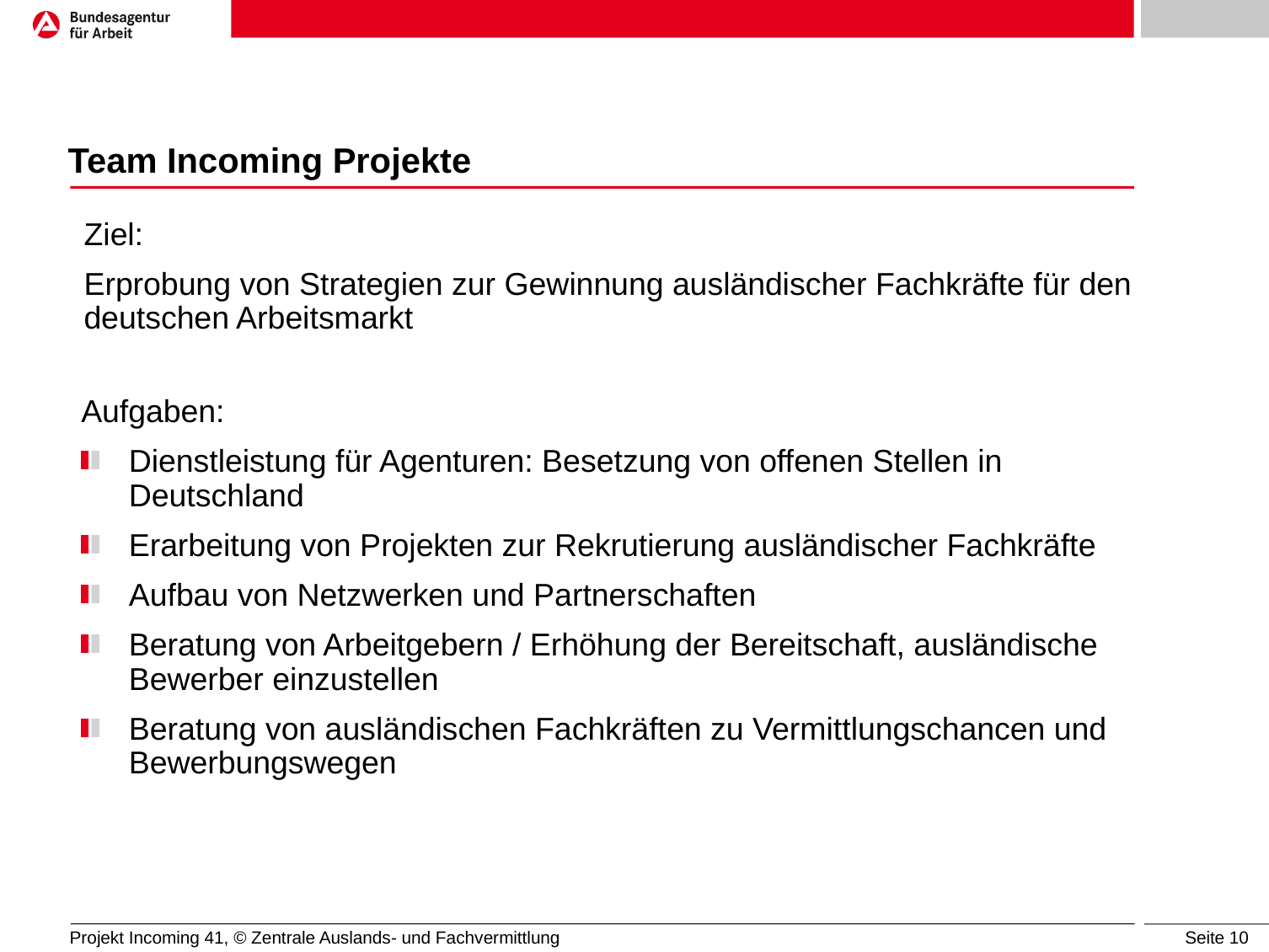

# Team Incoming Projekte
Ziel:
Erprobung von Strategien zur Gewinnung ausländischer Fachkräfte für den deutschen Arbeitsmarkt

Aufgaben:
Dienstleistung für Agenturen: Besetzung von offenen Stellen in Deutschland
Erarbeitung von Projekten zur Rekrutierung ausländischer Fachkräfte
Aufbau von Netzwerken und Partnerschaften
Beratung von Arbeitgebern / Erhöhung der Bereitschaft, ausländische Bewerber einzustellen
Beratung von ausländischen Fachkräften zu Vermittlungschancen und Bewerbungswegen

Projekt Incoming 41, © Zentrale Auslands- und Fachvermittlung